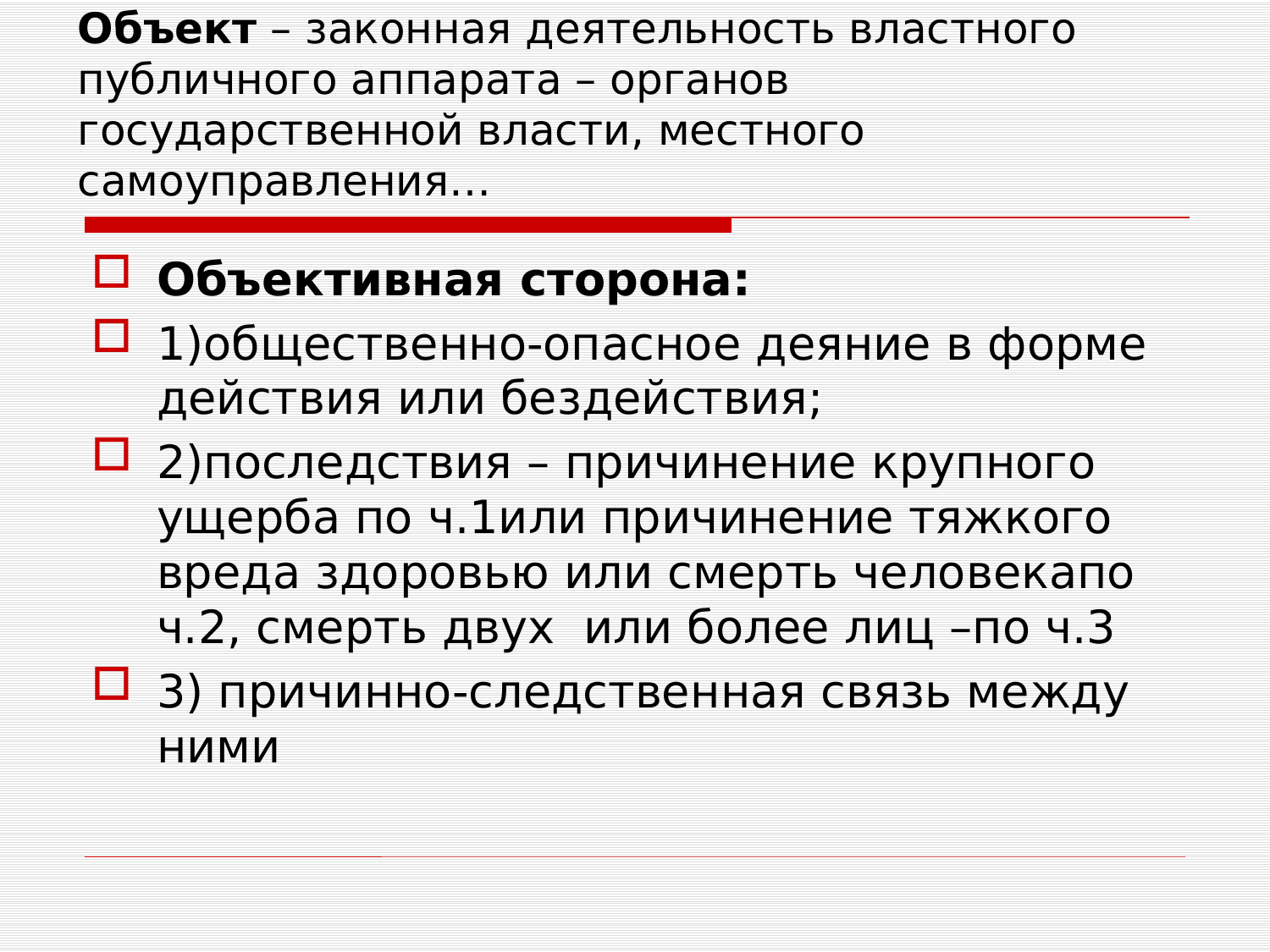

# Объект – законная деятельность властного публичного аппарата – органов государственной власти, местного самоуправления…
Объективная сторона:
1)общественно-опасное деяние в форме действия или бездействия;
2)последствия – причинение крупного ущерба по ч.1или причинение тяжкого вреда здоровью или смерть человекапо ч.2, смерть двух  или более лиц –по ч.3
3) причинно-следственная связь между ними